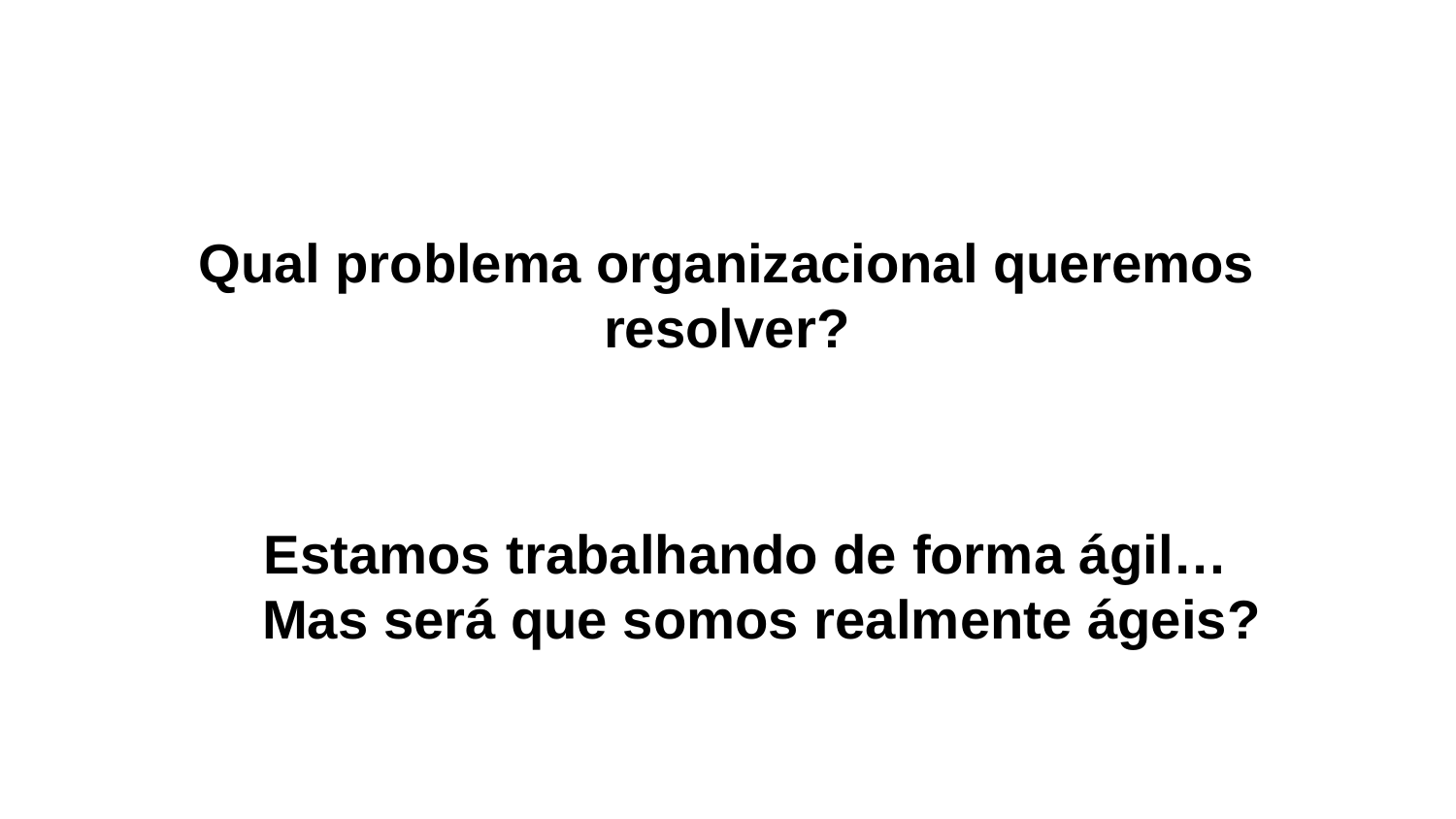

#
Qual problema organizacional queremos resolver?
Estamos trabalhando de forma ágil…
  Mas será que somos realmente ágeis?